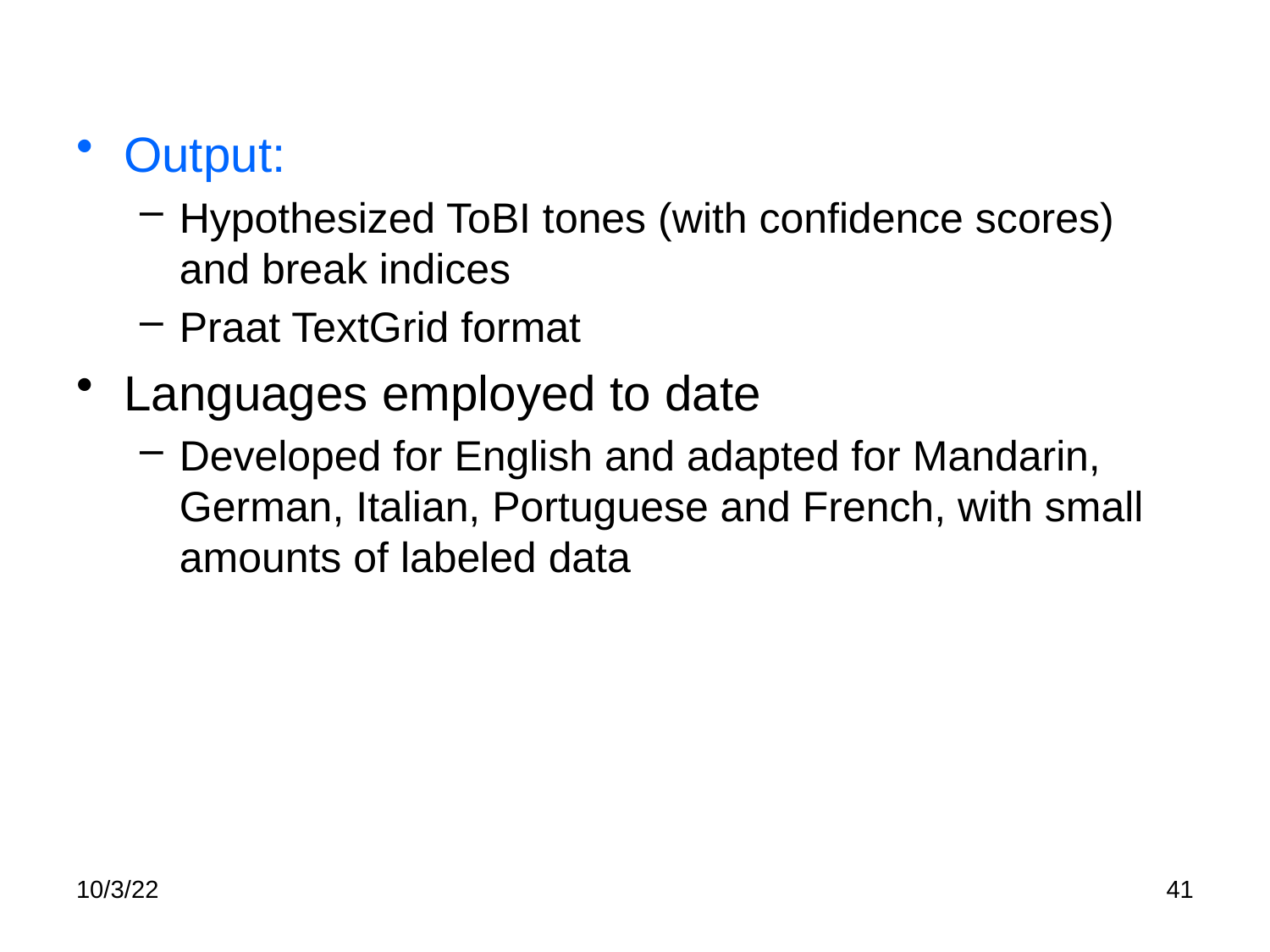

#
Output:
Hypothesized ToBI tones (with confidence scores) and break indices
Praat TextGrid format
Languages employed to date
Developed for English and adapted for Mandarin, German, Italian, Portuguese and French, with small amounts of labeled data

10/3/22
41